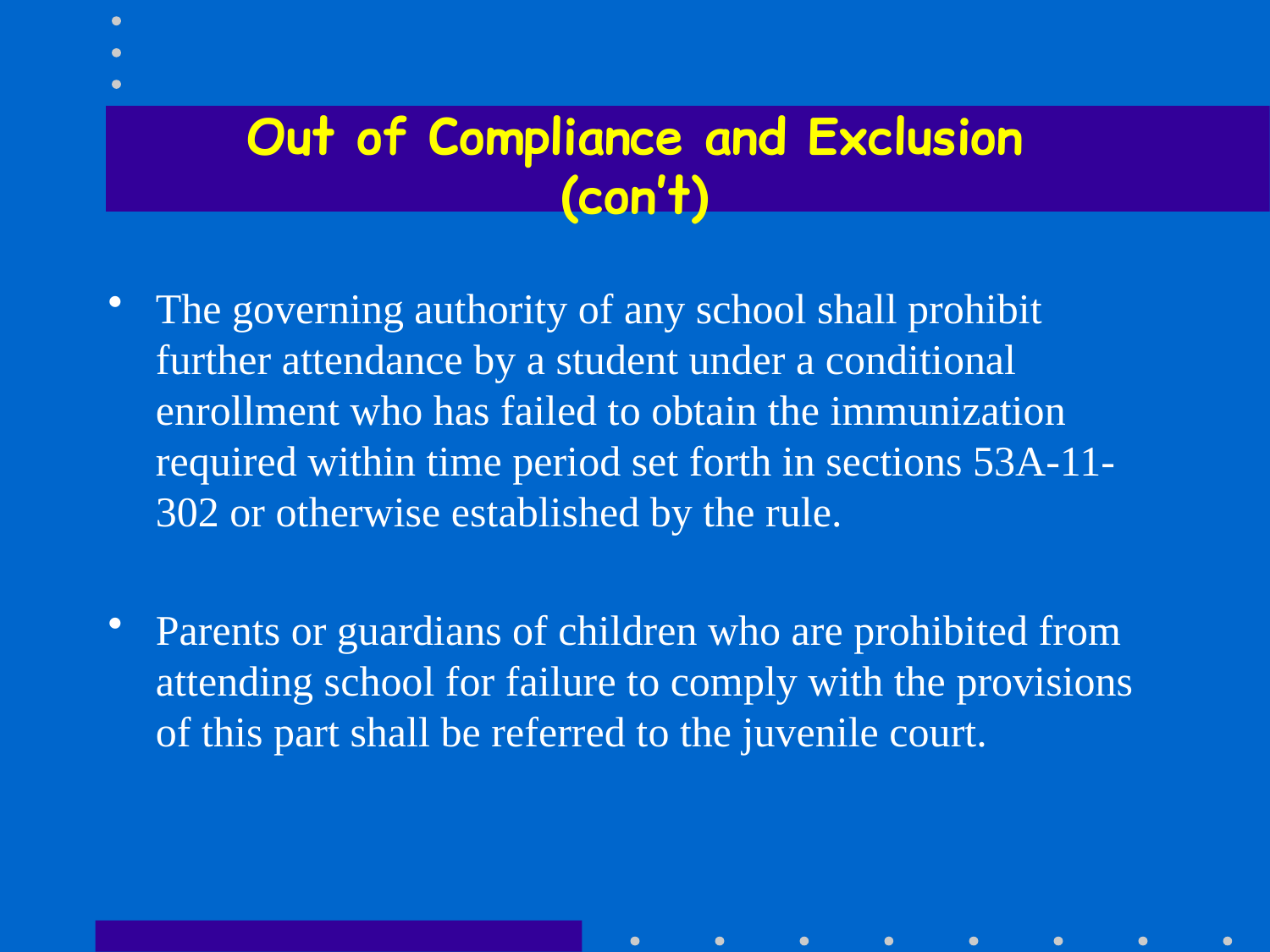

# Out of Compliance and Exclusion (con’t)
The governing authority of any school shall prohibit further attendance by a student under a conditional enrollment who has failed to obtain the immunization required within time period set forth in sections 53A-11-302 or otherwise established by the rule.

Parents or guardians of children who are prohibited from attending school for failure to comply with the provisions of this part shall be referred to the juvenile court.